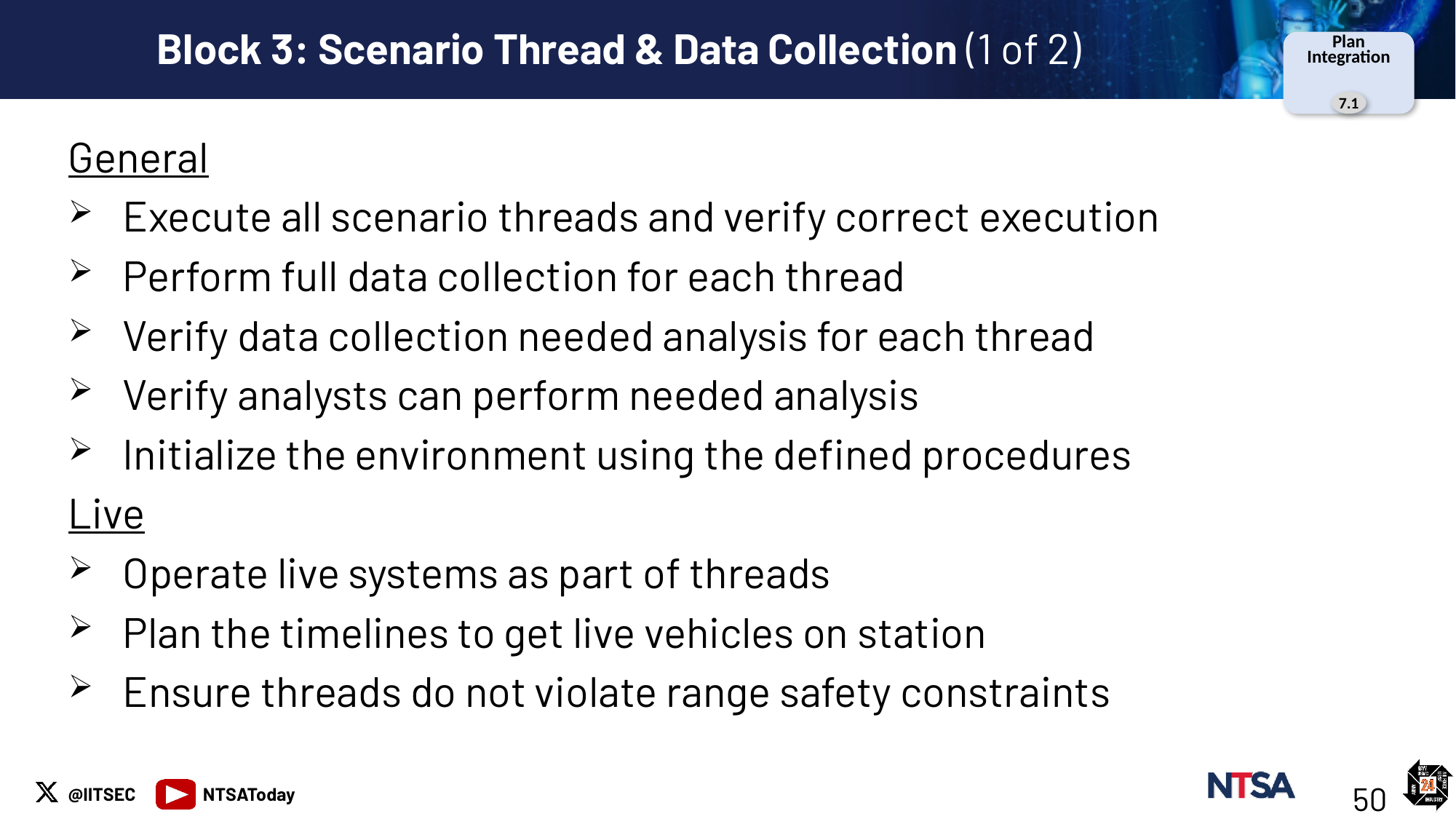

# Block 3: Scenario Thread & Data Collection (1 of 2)
Plan
Integration
7.1
General
Execute all scenario threads and verify correct execution
Perform full data collection for each thread
Verify data collection needed analysis for each thread
Verify analysts can perform needed analysis
Initialize the environment using the defined procedures
Live
Operate live systems as part of threads
Plan the timelines to get live vehicles on station
Ensure threads do not violate range safety constraints

50